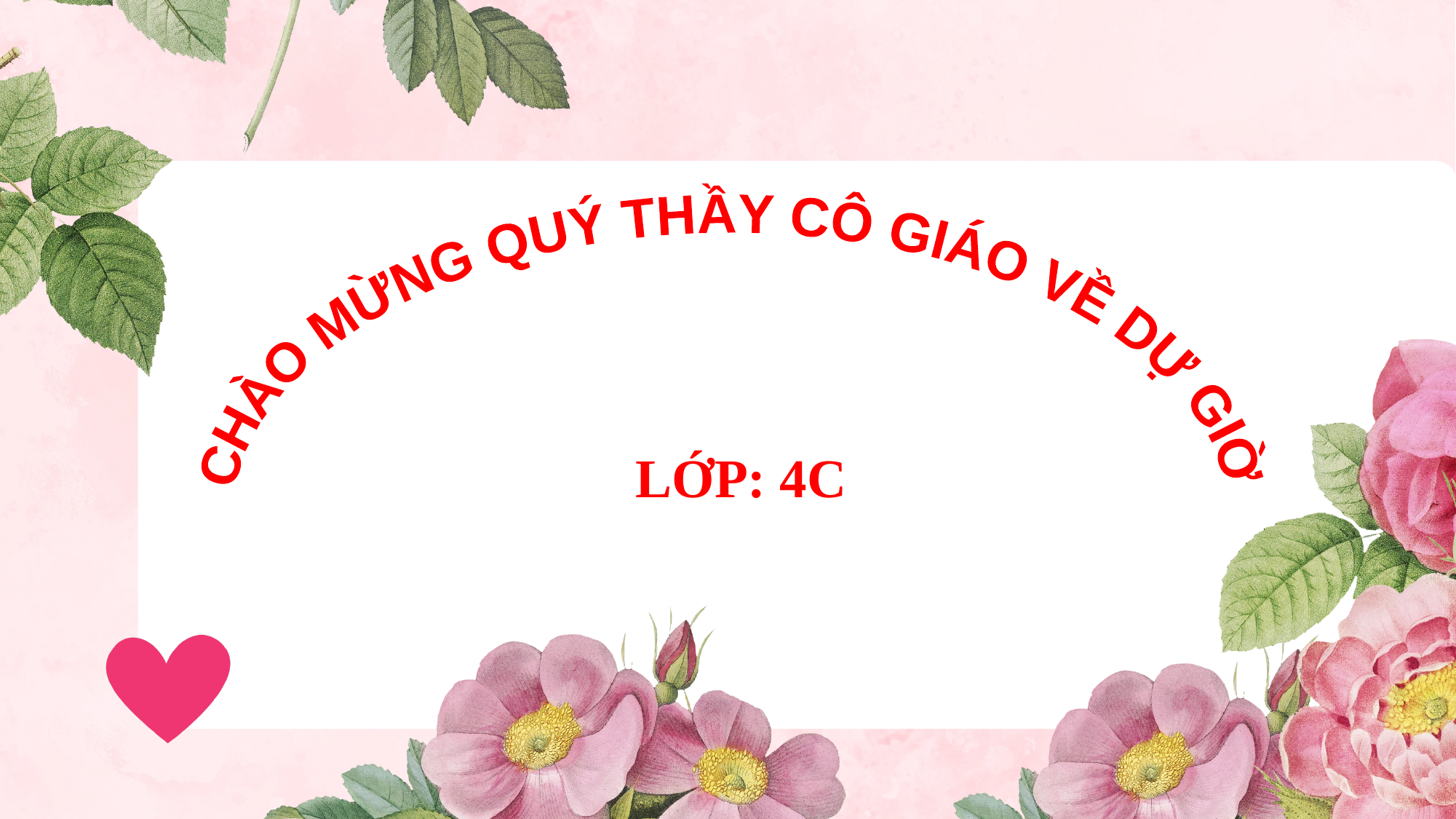

CHÀO MỪNG QUÝ THẦY CÔ GIÁO VỀ DỰ GIỜ

LỚP: 4C